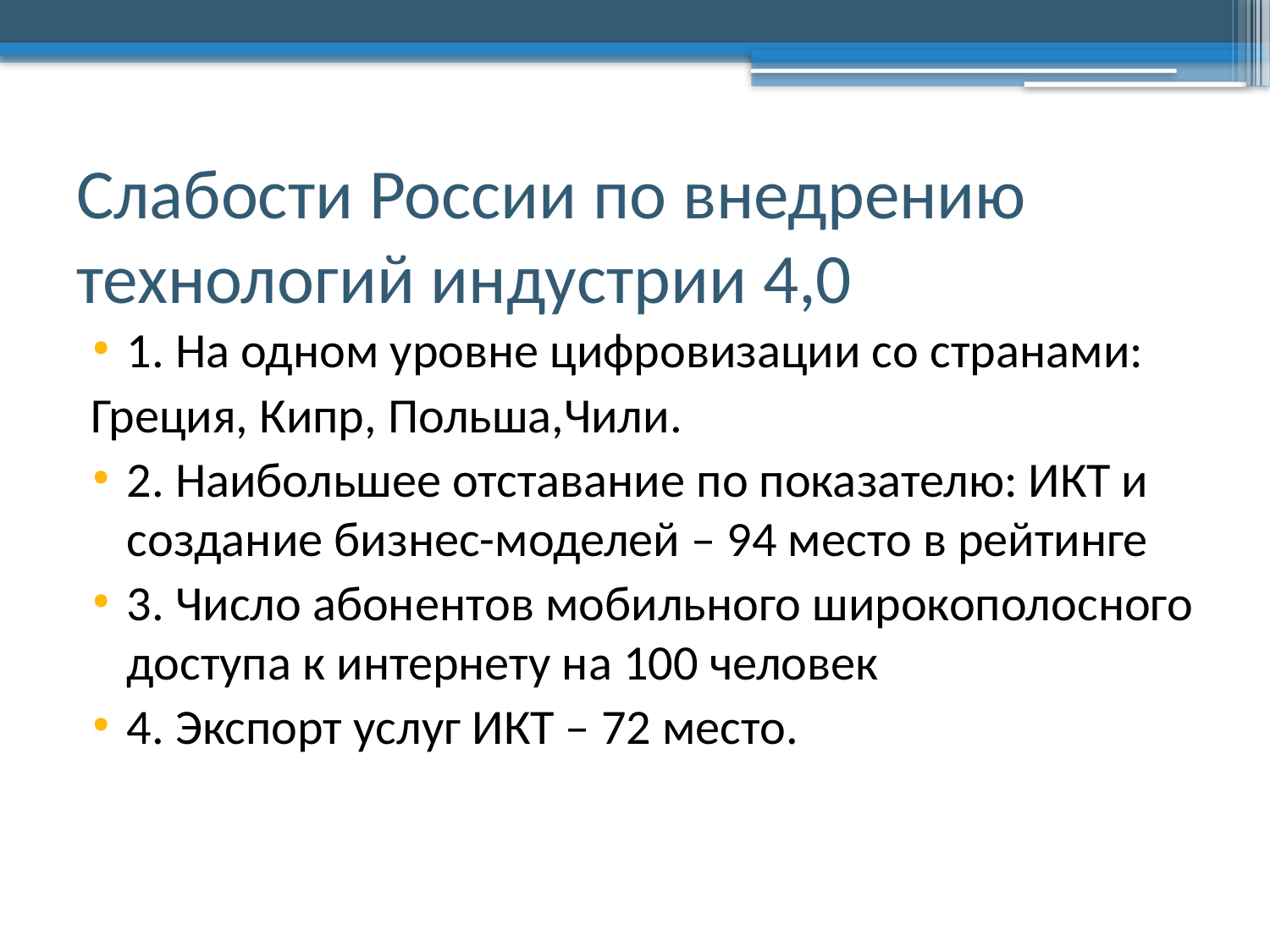

# Слабости России по внедрению технологий индустрии 4,0
1. На одном уровне цифровизации со странами:
Греция, Кипр, Польша,Чили.
2. Наибольшее отставание по показателю: ИКТ и создание бизнес-моделей – 94 место в рейтинге
3. Число абонентов мобильного широкополосного доступа к интернету на 100 человек
4. Экспорт услуг ИКТ – 72 место.